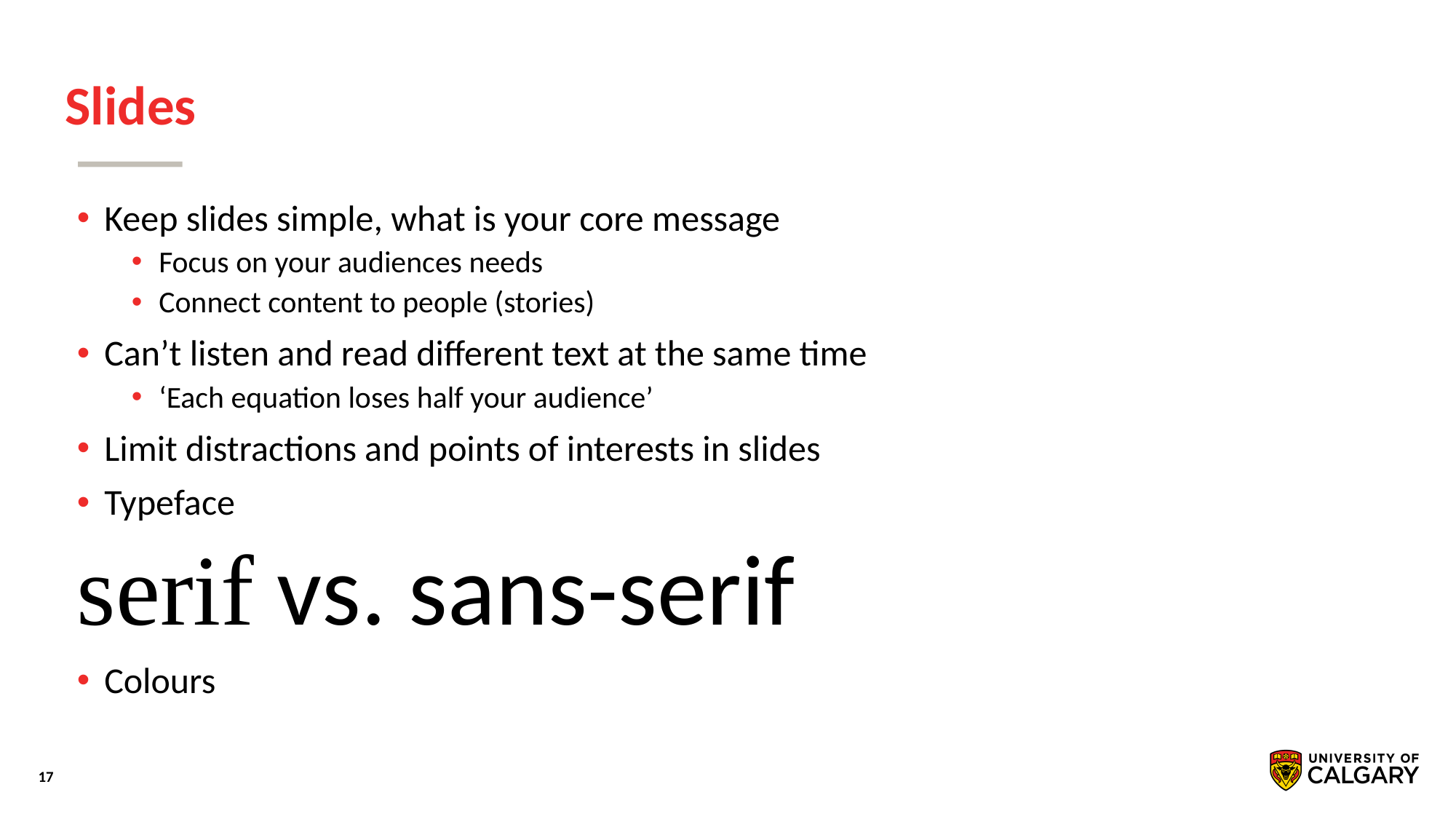

# Slides
Keep slides simple, what is your core message
Focus on your audiences needs
Connect content to people (stories)
Can’t listen and read different text at the same time
‘Each equation loses half your audience’
Limit distractions and points of interests in slides
Typeface
serif vs. sans-serif
Colours